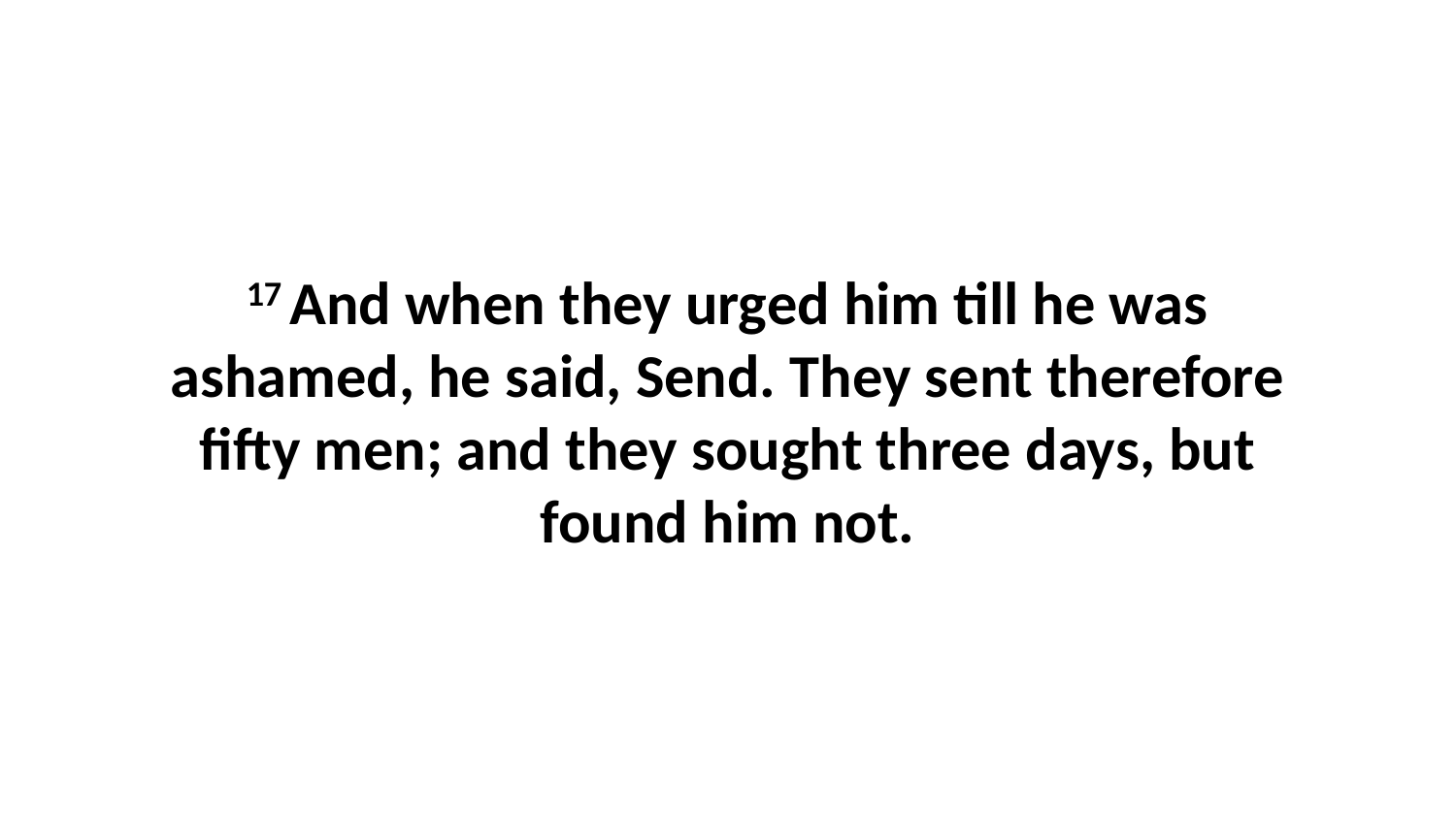

17 And when they urged him till he was ashamed, he said, Send. They sent therefore fifty men; and they sought three days, but found him not.